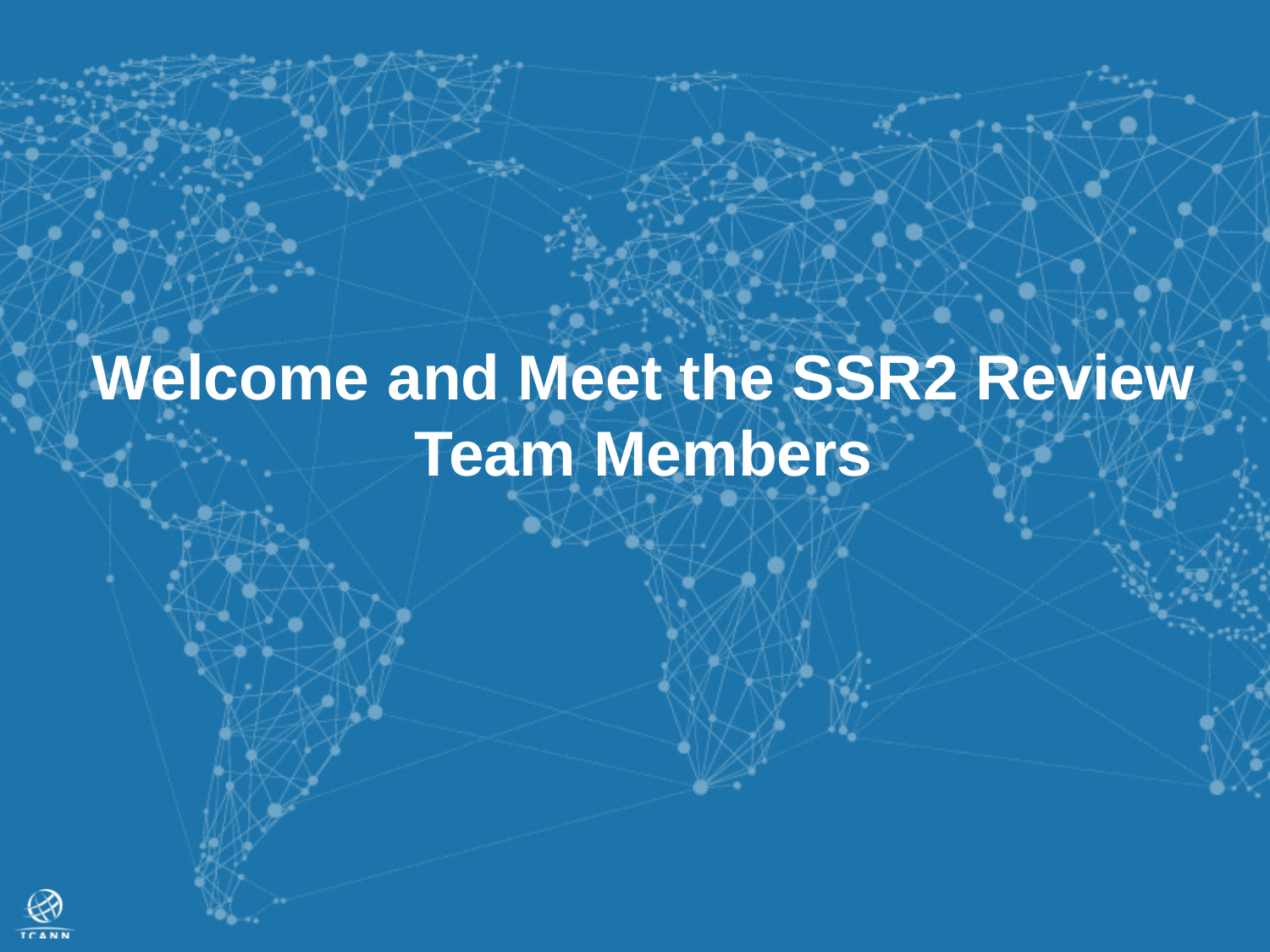

Welcome and Meet the SSR2 Review Team Members